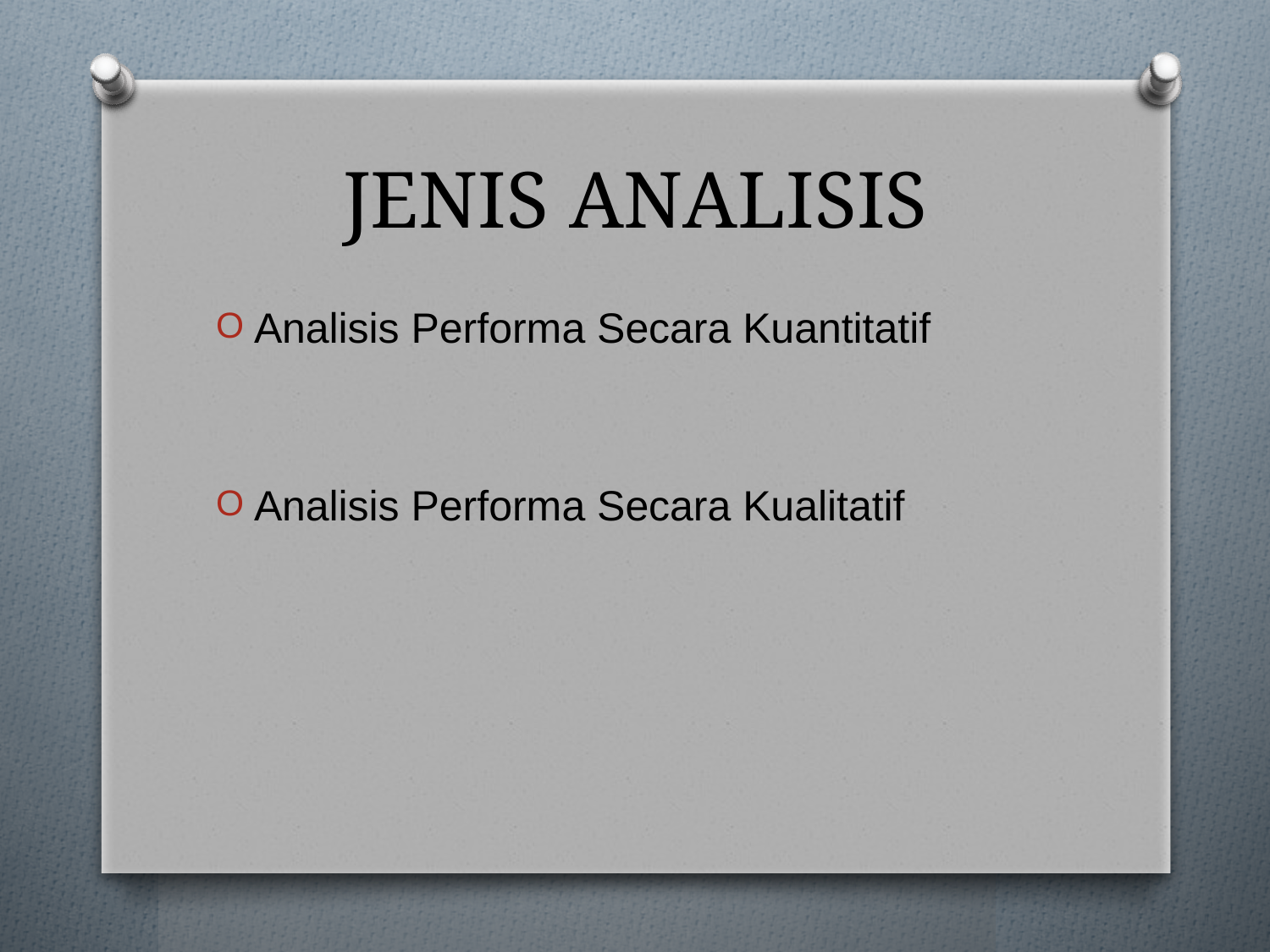

# JENIS ANALISIS
Analisis Performa Secara Kuantitatif

Analisis Performa Secara Kualitatif